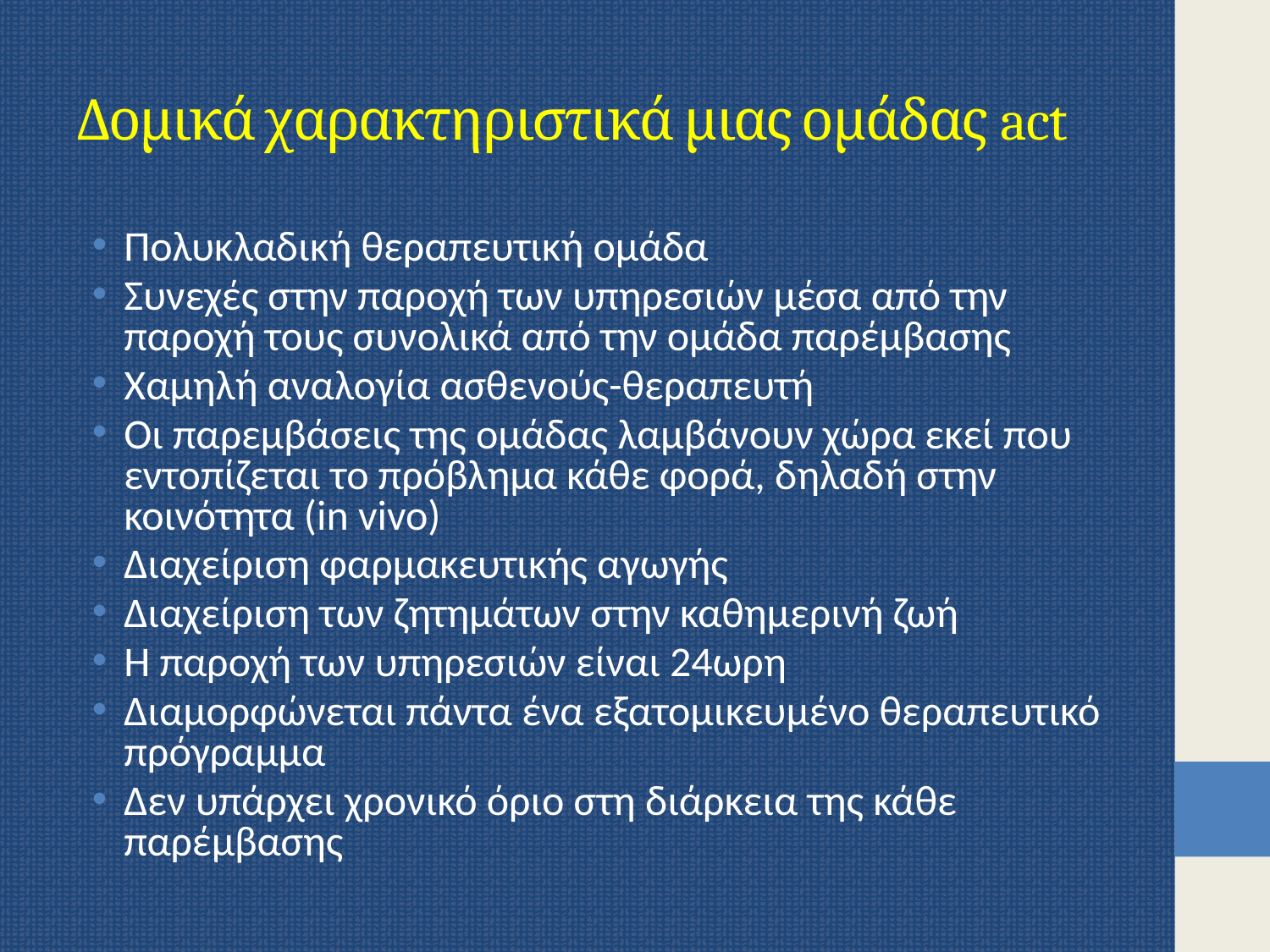

# Δομικά χαρακτηριστικά μιας ομάδας act
Πολυκλαδική θεραπευτική ομάδα
Συνεχές στην παροχή των υπηρεσιών μέσα από την παροχή τους συνολικά από την ομάδα παρέμβασης
Χαμηλή αναλογία ασθενούς-θεραπευτή
Οι παρεμβάσεις της ομάδας λαμβάνουν χώρα εκεί που εντοπίζεται το πρόβλημα κάθε φορά, δηλαδή στην κοινότητα (in vivo)
Διαχείριση φαρμακευτικής αγωγής
Διαχείριση των ζητημάτων στην καθημερινή ζωή
Η παροχή των υπηρεσιών είναι 24ωρη
Διαμορφώνεται πάντα ένα εξατομικευμένο θεραπευτικό πρόγραμμα
Δεν υπάρχει χρονικό όριο στη διάρκεια της κάθε παρέμβασης